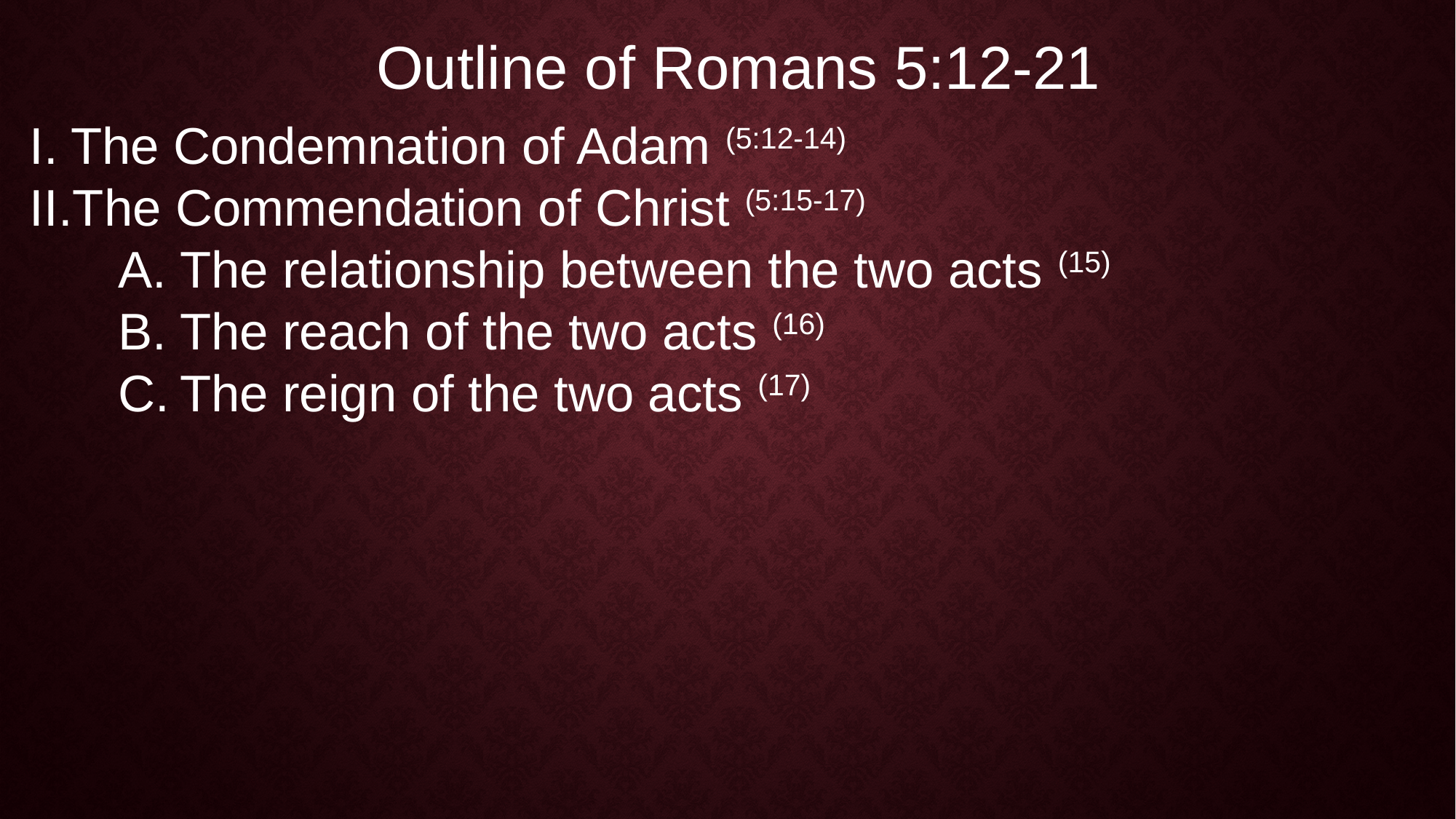

Outline of Romans 5:12-21
The Condemnation of Adam (5:12-14)
The Commendation of Christ (5:15-17)
The relationship between the two acts (15)
The reach of the two acts (16)
The reign of the two acts (17)